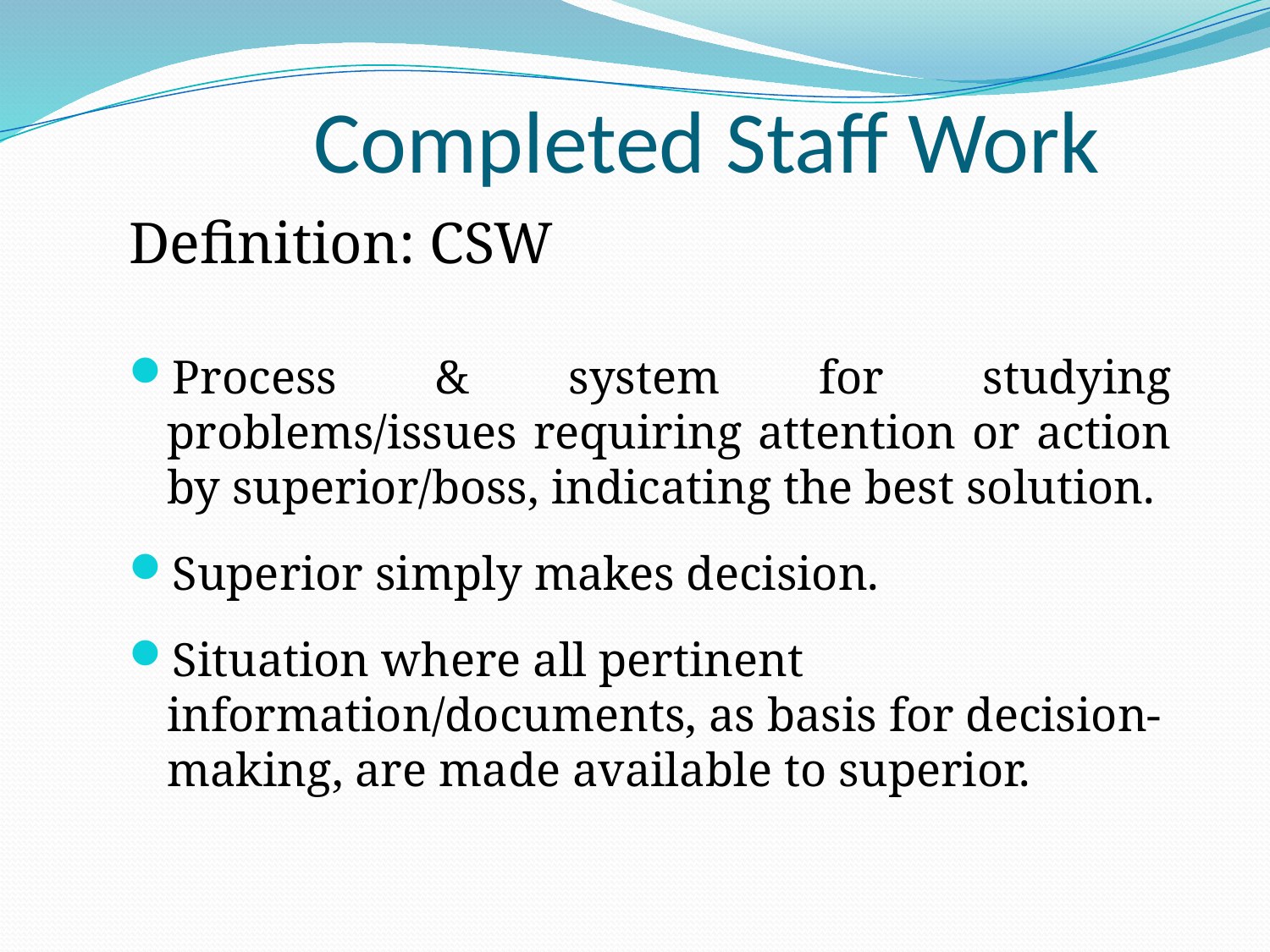

# Completed Staff Work
Definition: CSW

Process & system for studying problems/issues requiring attention or action by superior/boss, indicating the best solution.

Superior simply makes decision.

Situation where all pertinent information/documents, as basis for decision-making, are made available to superior.